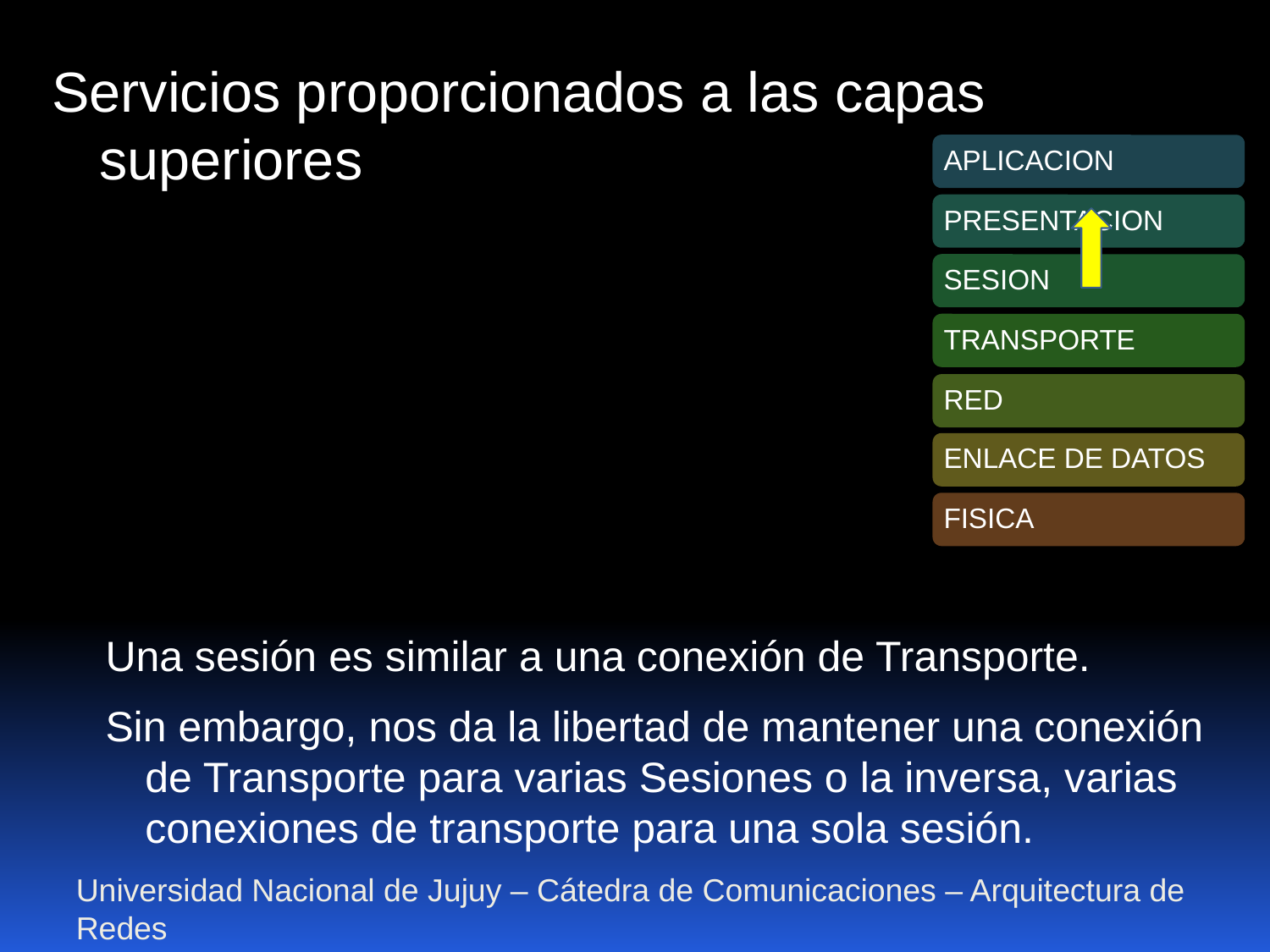

Servicios proporcionados a las capas superiores

Una sesión es similar a una conexión de Transporte.
Sin embargo, nos da la libertad de mantener una conexión de Transporte para varias Sesiones o la inversa, varias conexiones de transporte para una sola sesión.

APLICACION
PRESENTACION
SESION
TRANSPORTE
RED
ENLACE DE DATOS
FISICA

Universidad Nacional de Jujuy – Cátedra de Comunicaciones – Arquitectura de Redes